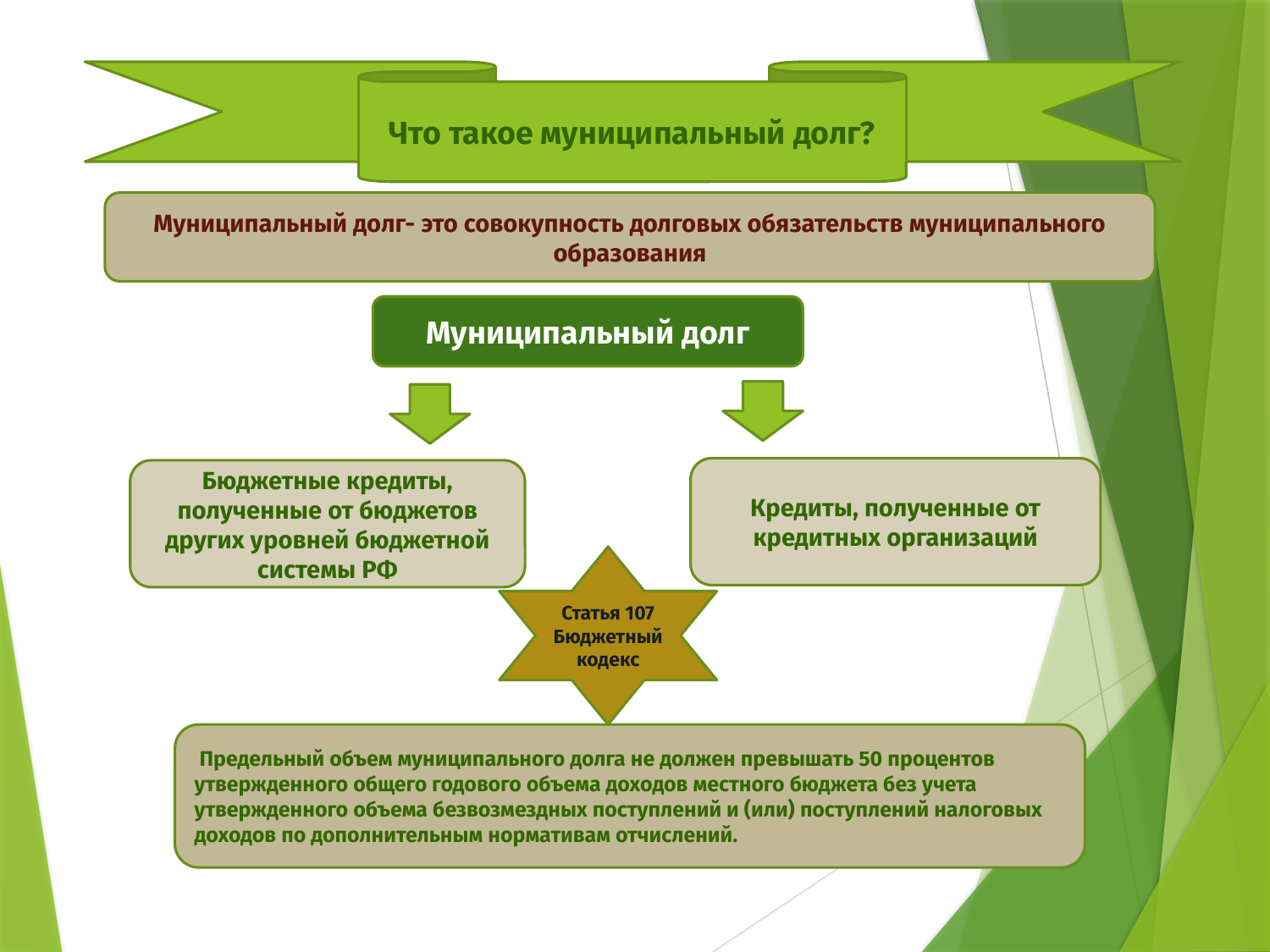

Что такое муниципальный долг?
Муниципальный долг- это совокупность долговых обязательств муниципального образования
Муниципальный долг

Кредиты, полученные от кредитных организаций
Бюджетные кредиты, полученные от бюджетов других уровней бюджетной системы РФ
Статья 107 Бюджетный кодекс
 Предельный объем муниципального долга не должен превышать 50 процентов утвержденного общего годового объема доходов местного бюджета без учета утвержденного объема безвозмездных поступлений и (или) поступлений налоговых доходов по дополнительным нормативам отчислений.